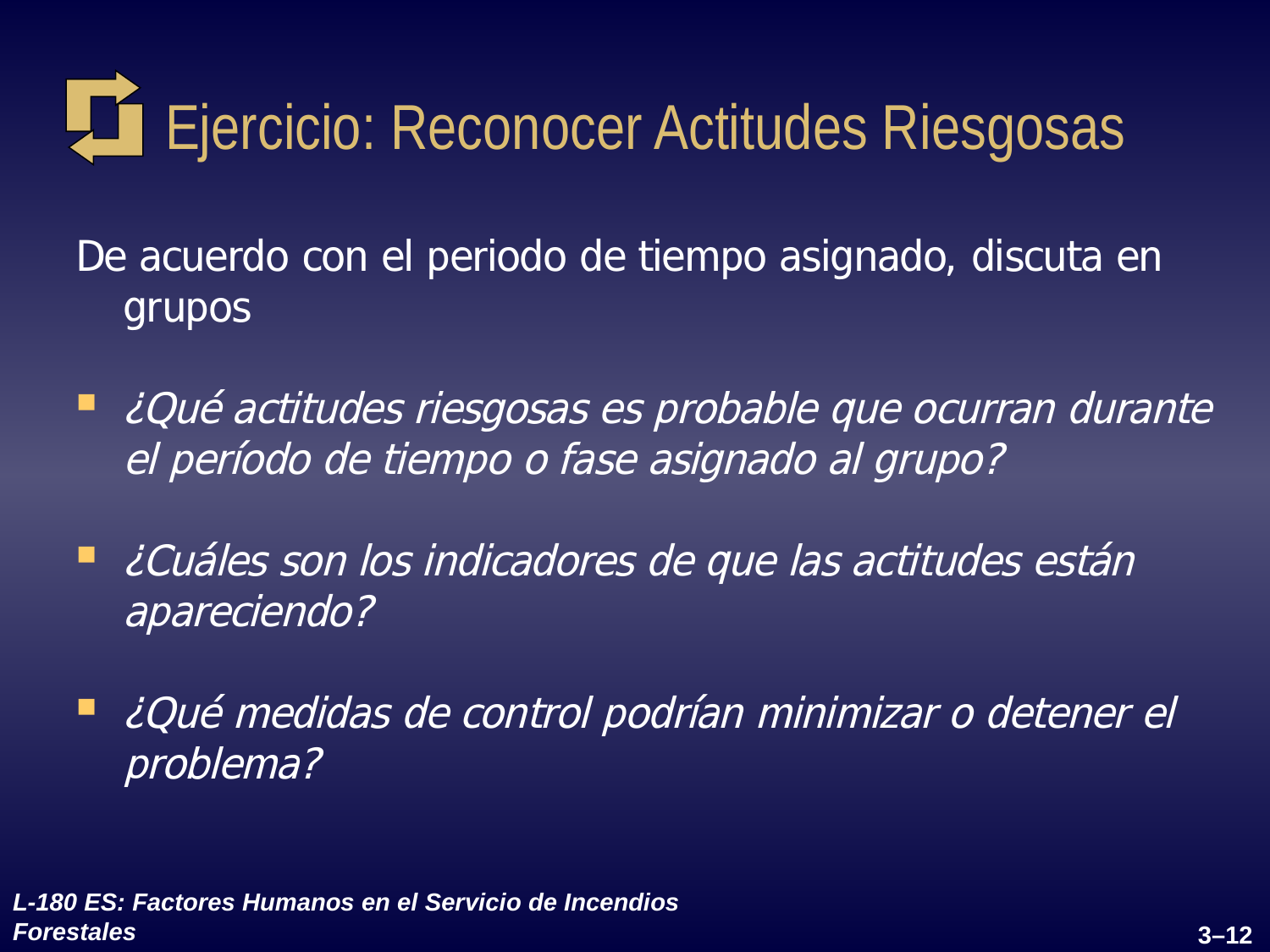

# Ejercicio: Reconocer Actitudes Riesgosas

De acuerdo con el periodo de tiempo asignado, discuta en grupos
¿Qué actitudes riesgosas es probable que ocurran durante el período de tiempo o fase asignado al grupo?
¿Cuáles son los indicadores de que las actitudes están apareciendo?
¿Qué medidas de control podrían minimizar o detener el problema?
L-180 ES: Factores Humanos en el Servicio de Incendios Forestales